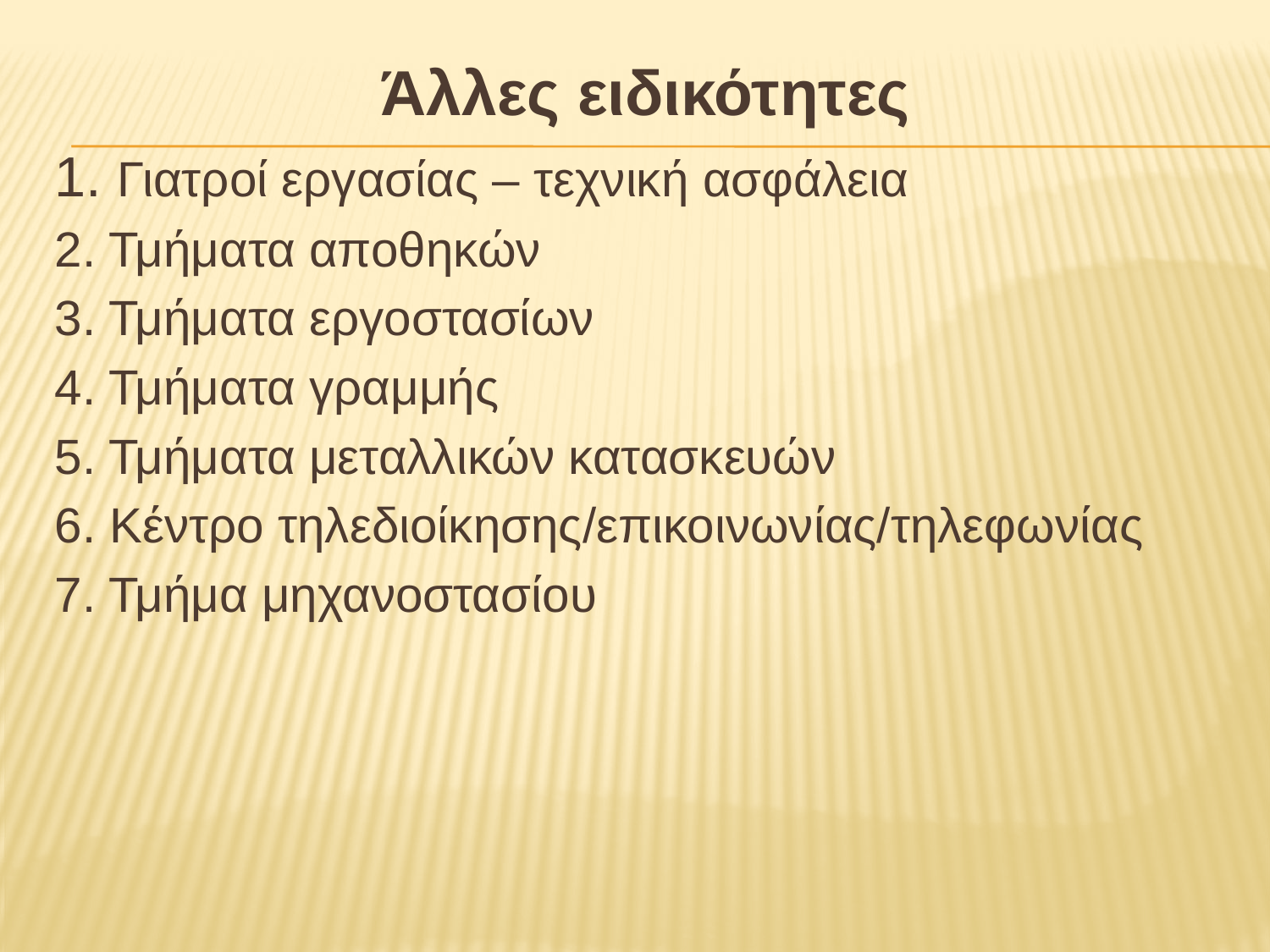

Άλλες ειδικότητες
1. Γιατροί εργασίας – τεχνική ασφάλεια
2. Τμήματα αποθηκών
3. Τμήματα εργοστασίων
4. Τμήματα γραμμής
5. Τμήματα μεταλλικών κατασκευών
6. Κέντρο τηλεδιοίκησης/επικοινωνίας/τηλεφωνίας
7. Τμήμα μηχανοστασίου

#